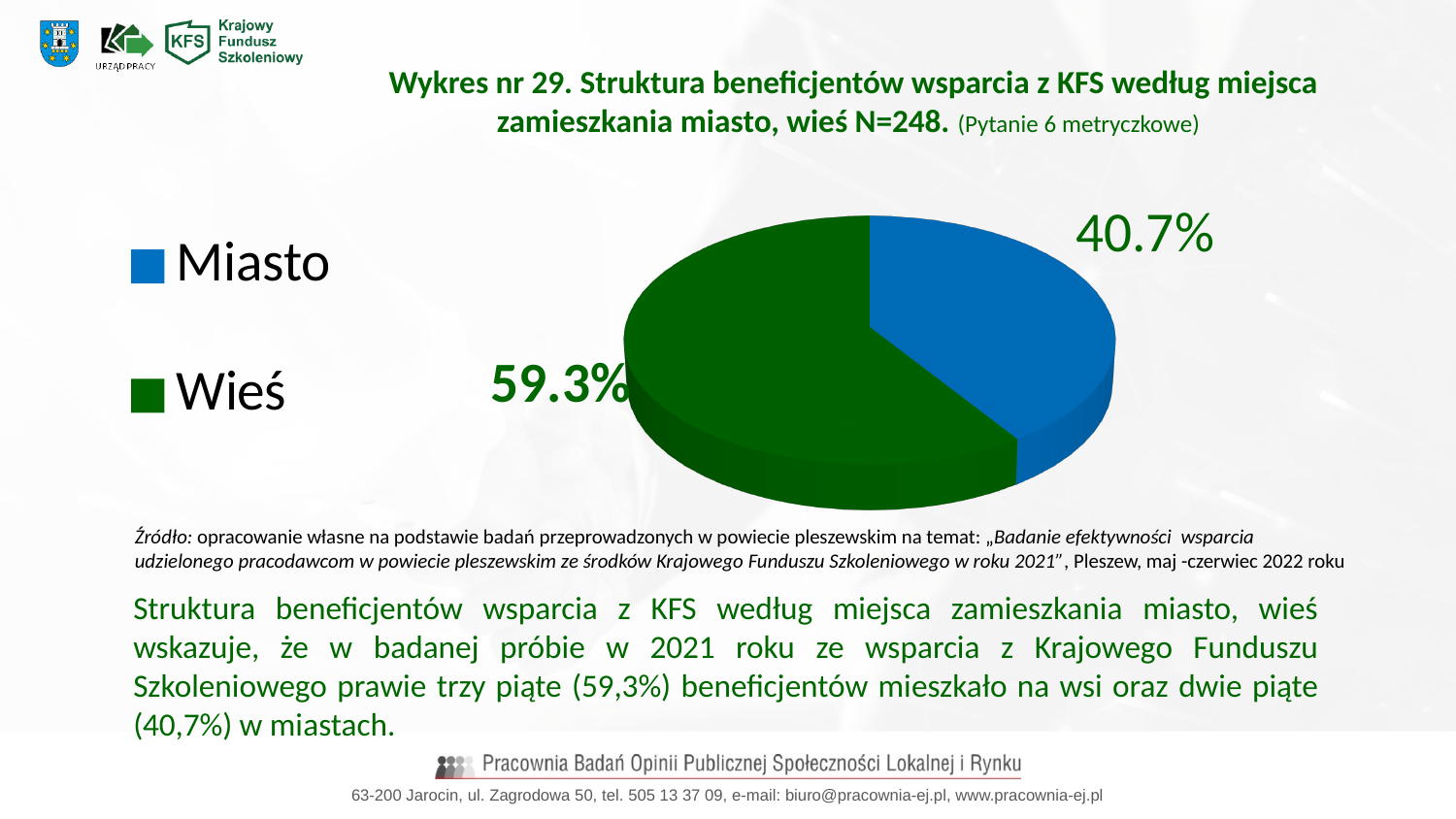

Wykres nr 29. Struktura beneficjentów wsparcia z KFS według miejsca zamieszkania miasto, wieś N=248. (Pytanie 6 metryczkowe)

[unsupported chart]

Źródło: opracowanie własne na podstawie badań przeprowadzonych w powiecie pleszewskim na temat: „Badanie efektywności  wsparcia udzielonego pracodawcom w powiecie pleszewskim ze środków Krajowego Funduszu Szkoleniowego w roku 2021”, Pleszew, maj -czerwiec 2022 roku
Struktura beneficjentów wsparcia z KFS według miejsca zamieszkania miasto, wieś wskazuje, że w badanej próbie w 2021 roku ze wsparcia z Krajowego Funduszu Szkoleniowego prawie trzy piąte (59,3%) beneficjentów mieszkało na wsi oraz dwie piąte (40,7%) w miastach.